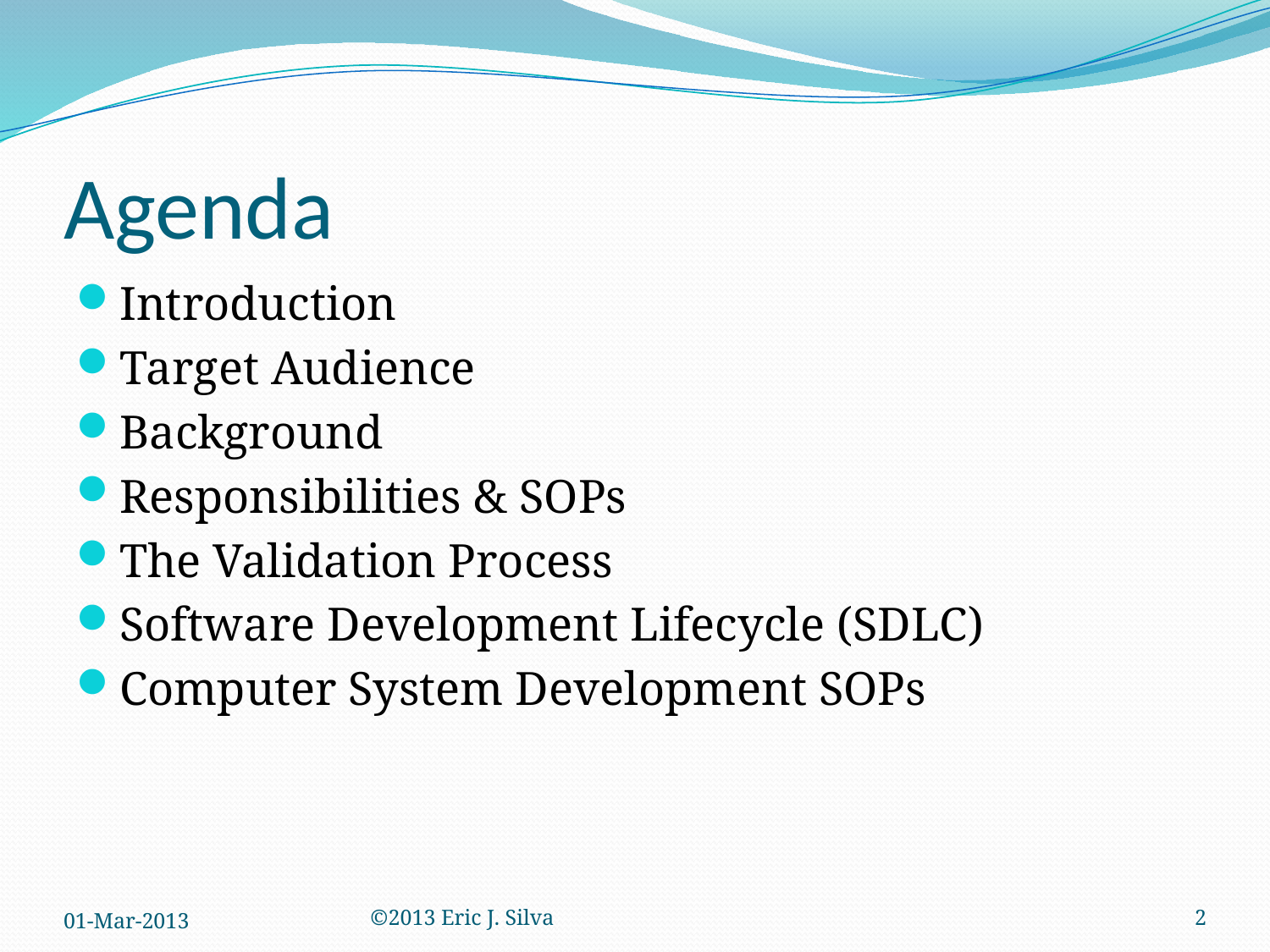

# Agenda
Introduction
Target Audience
Background
Responsibilities & SOPs
The Validation Process
Software Development Lifecycle (SDLC)
Computer System Development SOPs

01-Mar-2013
©2013 Eric J. Silva
2